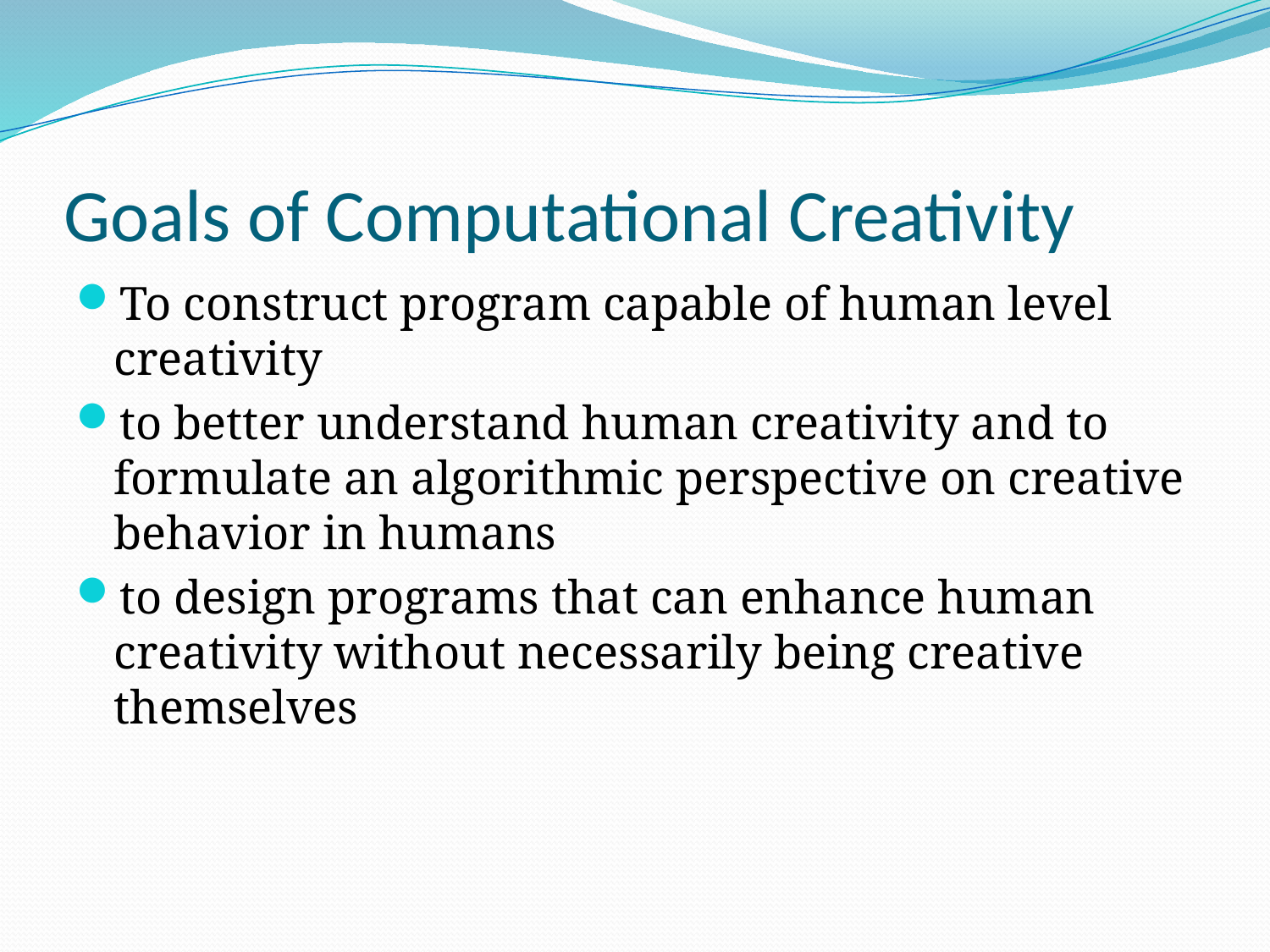

# Goals of Computational Creativity
To construct program capable of human level creativity
to better understand human creativity and to formulate an algorithmic perspective on creative behavior in humans
to design programs that can enhance human creativity without necessarily being creative themselves